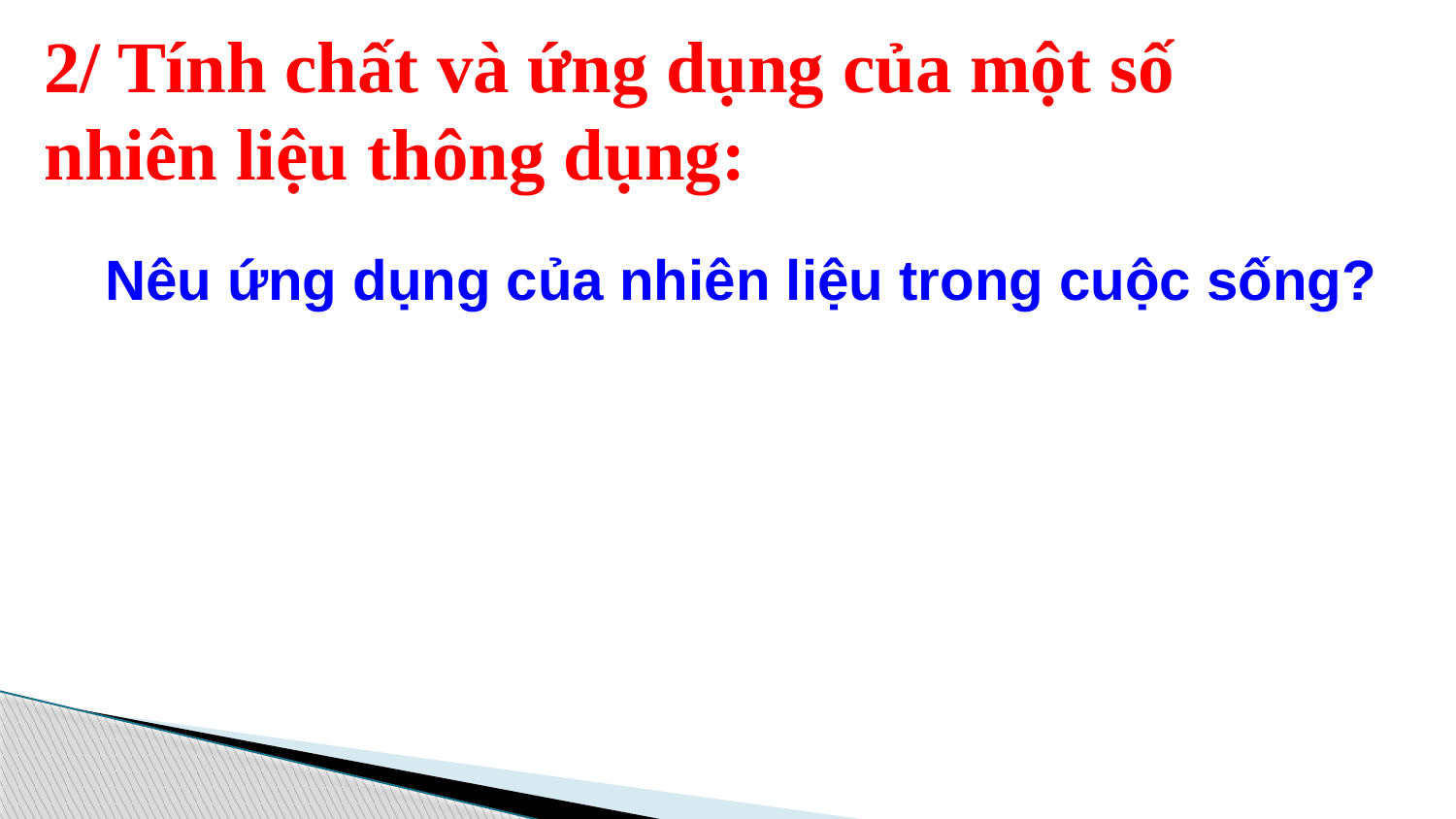

2/ Tính chất và ứng dụng của một số nhiên liệu thông dụng:
Nêu ứng dụng của nhiên liệu trong cuộc sống?